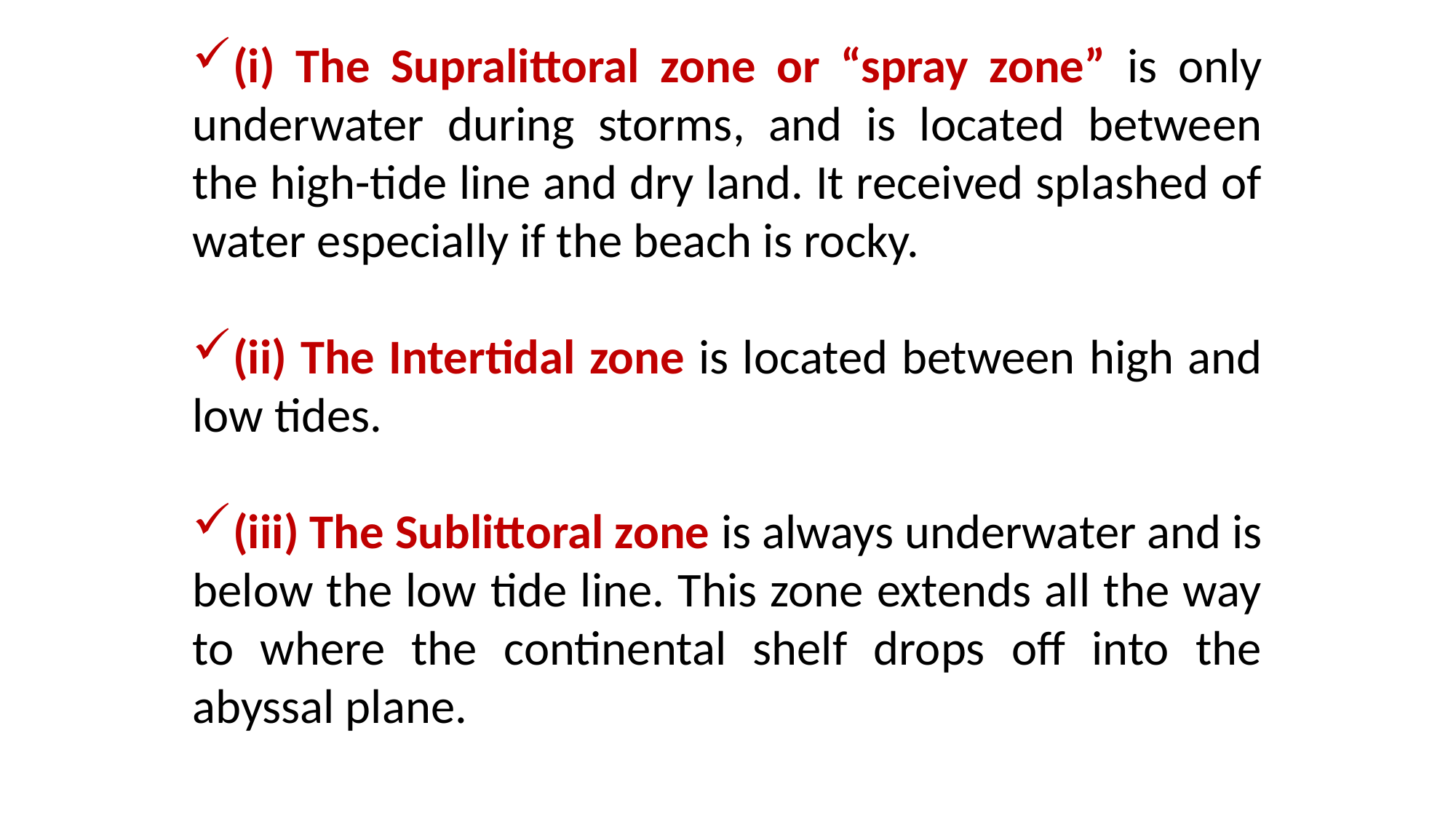

(i) The Supralittoral zone or “spray zone” is only underwater during storms, and is located between the high-tide line and dry land. It received splashed of water especially if the beach is rocky.

(ii) The Intertidal zone is located between high and low tides.

(iii) The Sublittoral zone is always underwater and is below the low tide line. This zone extends all the way to where the continental shelf drops off into the abyssal plane.